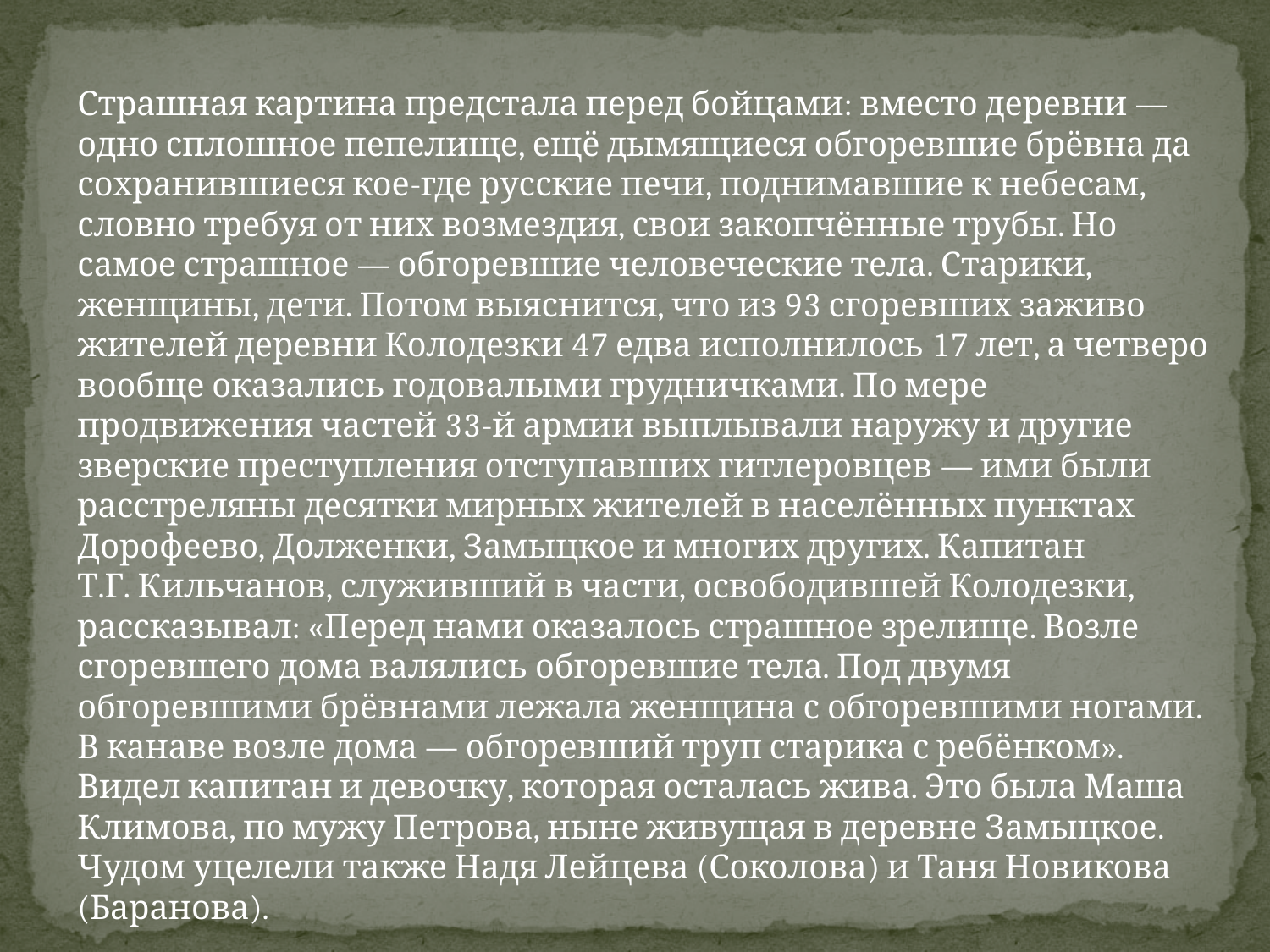

Страшная картина предстала перед бойцами: вместо деревни — одно сплошное пепелище, ещё дымящиеся обгоревшие брёвна да сохранившиеся кое-где русские печи, поднимавшие к небесам, словно требуя от них возмездия, свои закопчённые трубы. Но самое страшное — обгоревшие человеческие тела. Старики, женщины, дети. Потом выяснится, что из 93 сгоревших заживо жителей деревни Колодезки 47 едва исполнилось 17 лет, а четверо вообще оказались годовалыми грудничками. По мере продвижения частей 33-й армии выплывали наружу и другие зверские преступления отступавших гитлеровцев — ими были расстреляны десятки мирных жителей в населённых пунктах Дорофеево, Долженки, Замыцкое и многих других. Капитан Т.Г. Кильчанов, служивший в части, освободившей Колодезки, рассказывал: «Перед нами оказалось страшное зрелище. Возле сгоревшего дома валялись обгоревшие тела. Под двумя обгоревшими брёвнами лежала женщина с обгоревшими ногами. В канаве возле дома — обгоревший труп старика с ребёнком». Видел капитан и девочку, которая осталась жива. Это была Маша Климова, по мужу Петрова, ныне живущая в деревне Замыцкое. Чудом уцелели также Надя Лейцева (Соколова) и Таня Новикова (Баранова).